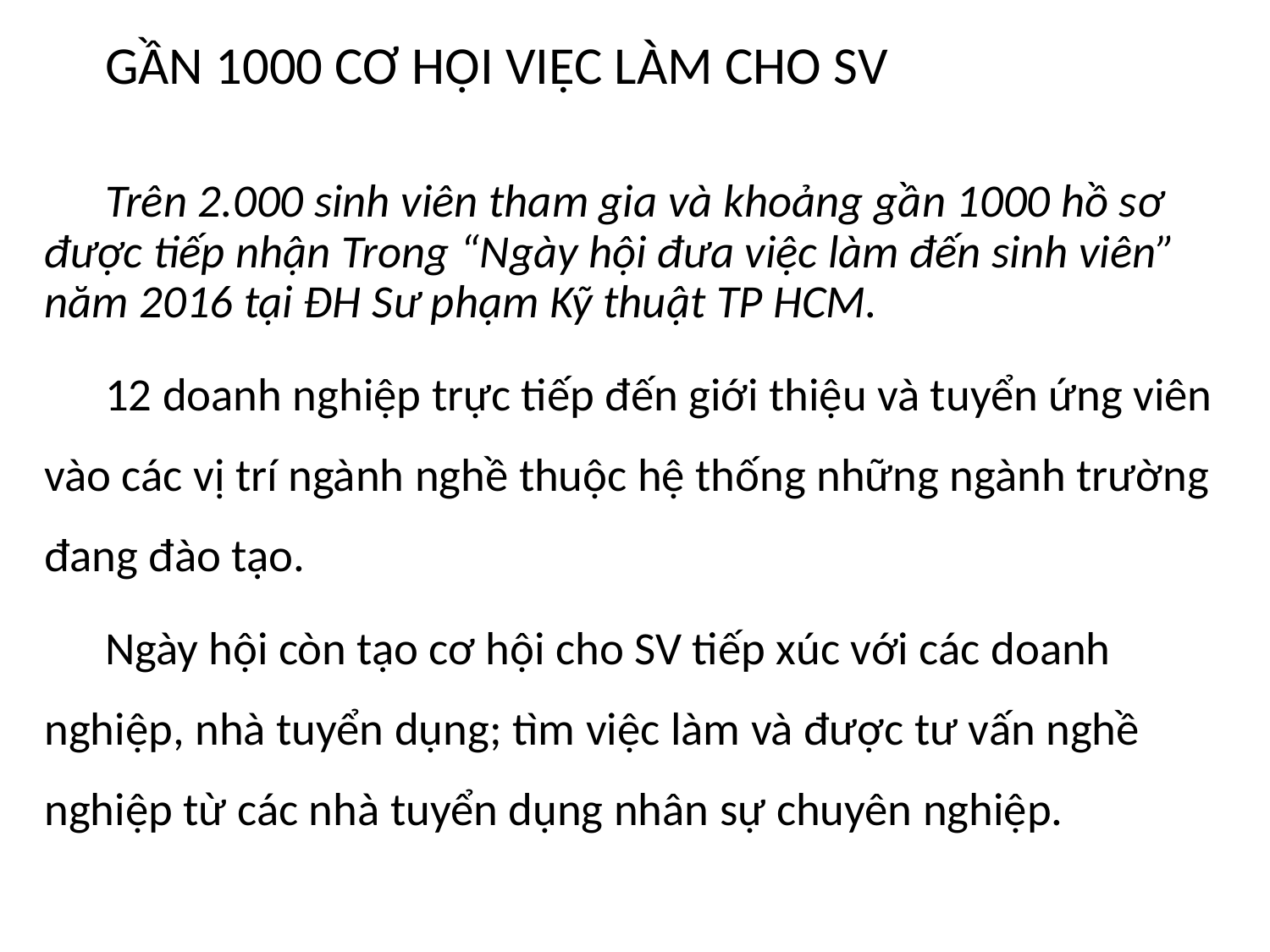

GẦN 1000 CƠ HỘI VIỆC LÀM CHO SV

Trên 2.000 sinh viên tham gia và khoảng gần 1000 hồ sơ được tiếp nhận Trong “Ngày hội đưa việc làm đến sinh viên” năm 2016 tại ĐH Sư phạm Kỹ thuật TP HCM.
12 doanh nghiệp trực tiếp đến giới thiệu và tuyển ứng viên vào các vị trí ngành nghề thuộc hệ thống những ngành trường đang đào tạo.
Ngày hội còn tạo cơ hội cho SV tiếp xúc với các doanh nghiệp, nhà tuyển dụng; tìm việc làm và được tư vấn nghề nghiệp từ các nhà tuyển dụng nhân sự chuyên nghiệp.